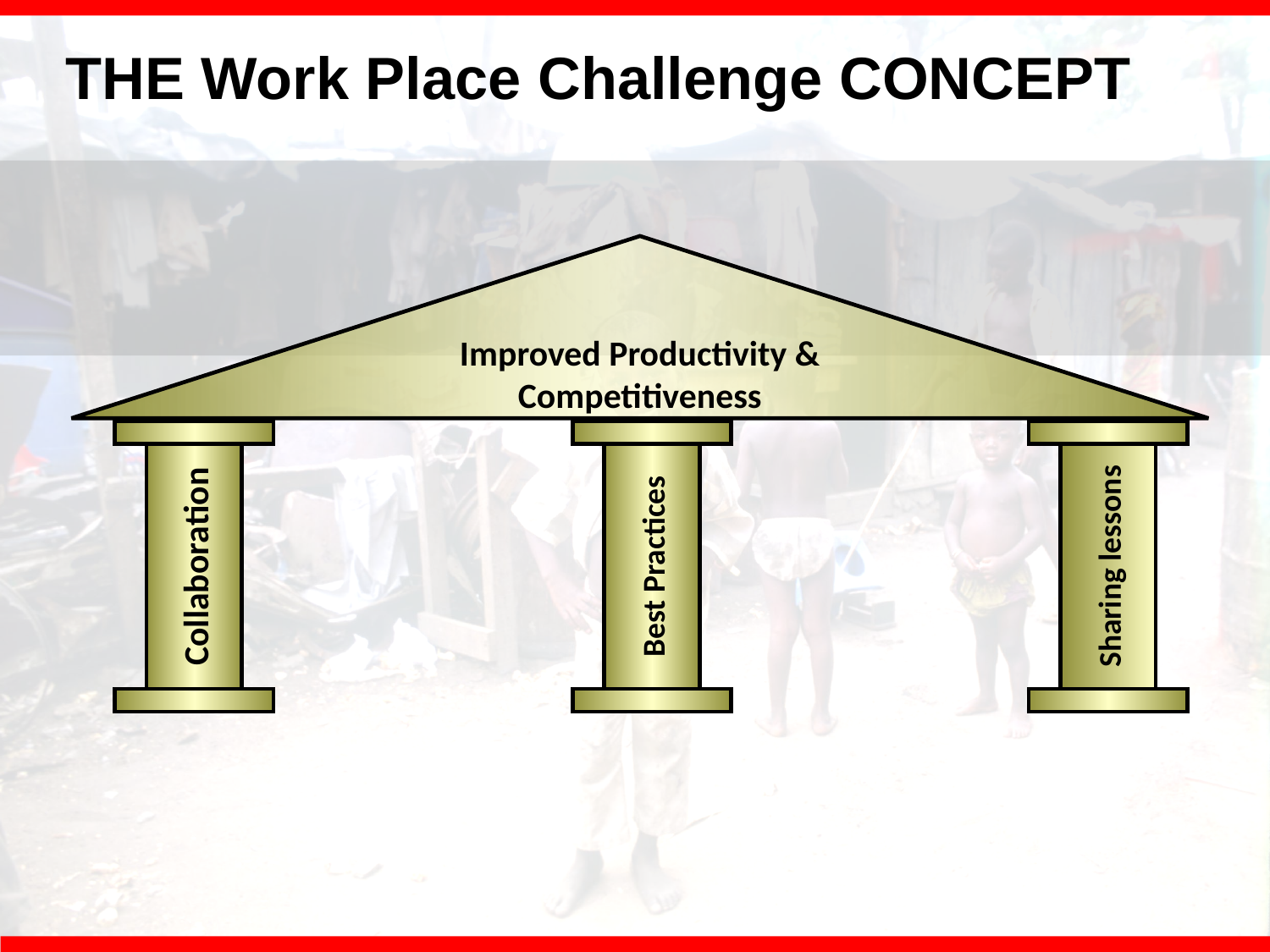

# THE Work Place Challenge CONCEPT

Improved Productivity & Competitiveness

Collaboration

Best Practices

Sharing lessons